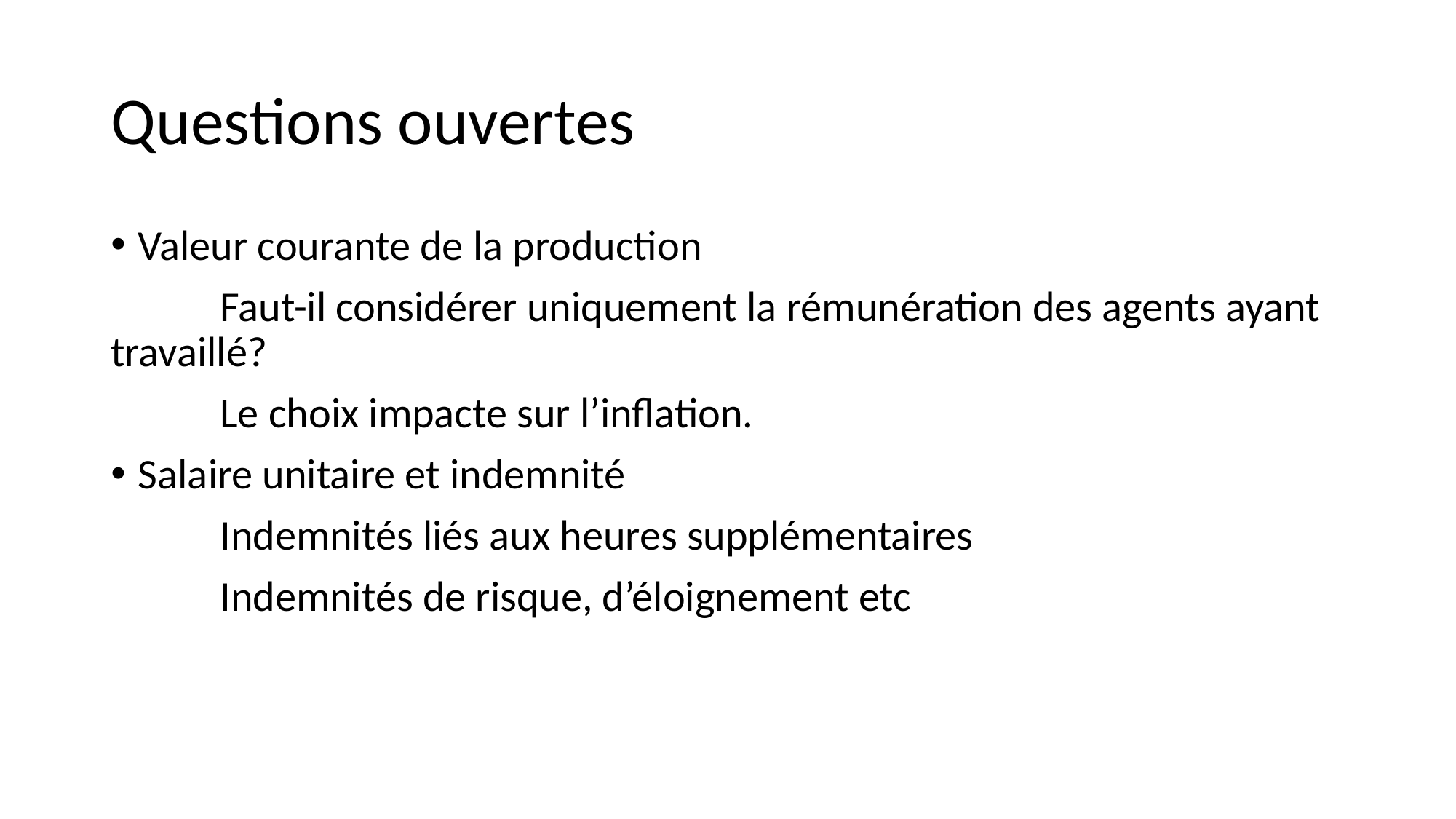

# Questions ouvertes
Valeur courante de la production
	Faut-il considérer uniquement la rémunération des agents ayant travaillé?
	Le choix impacte sur l’inflation.
Salaire unitaire et indemnité
	Indemnités liés aux heures supplémentaires
	Indemnités de risque, d’éloignement etc